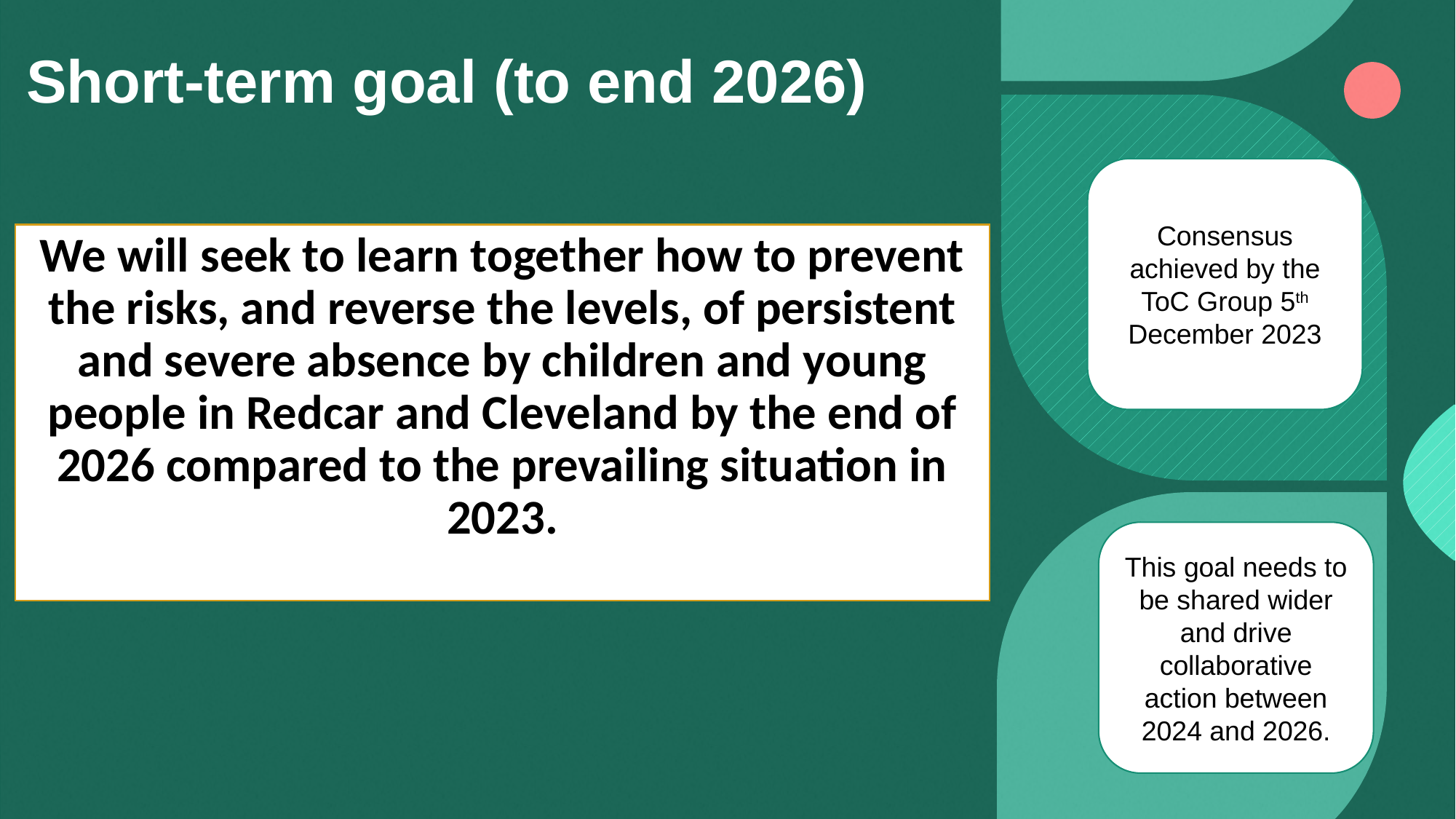

# Short-term goal (to end 2026)
Consensus achieved by the ToC Group 5th December 2023
We will seek to learn together how to prevent the risks, and reverse the levels, of persistent and severe absence by children and young people in Redcar and Cleveland by the end of 2026 compared to the prevailing situation in 2023.

This goal needs to be shared wider and drive collaborative action between 2024 and 2026.